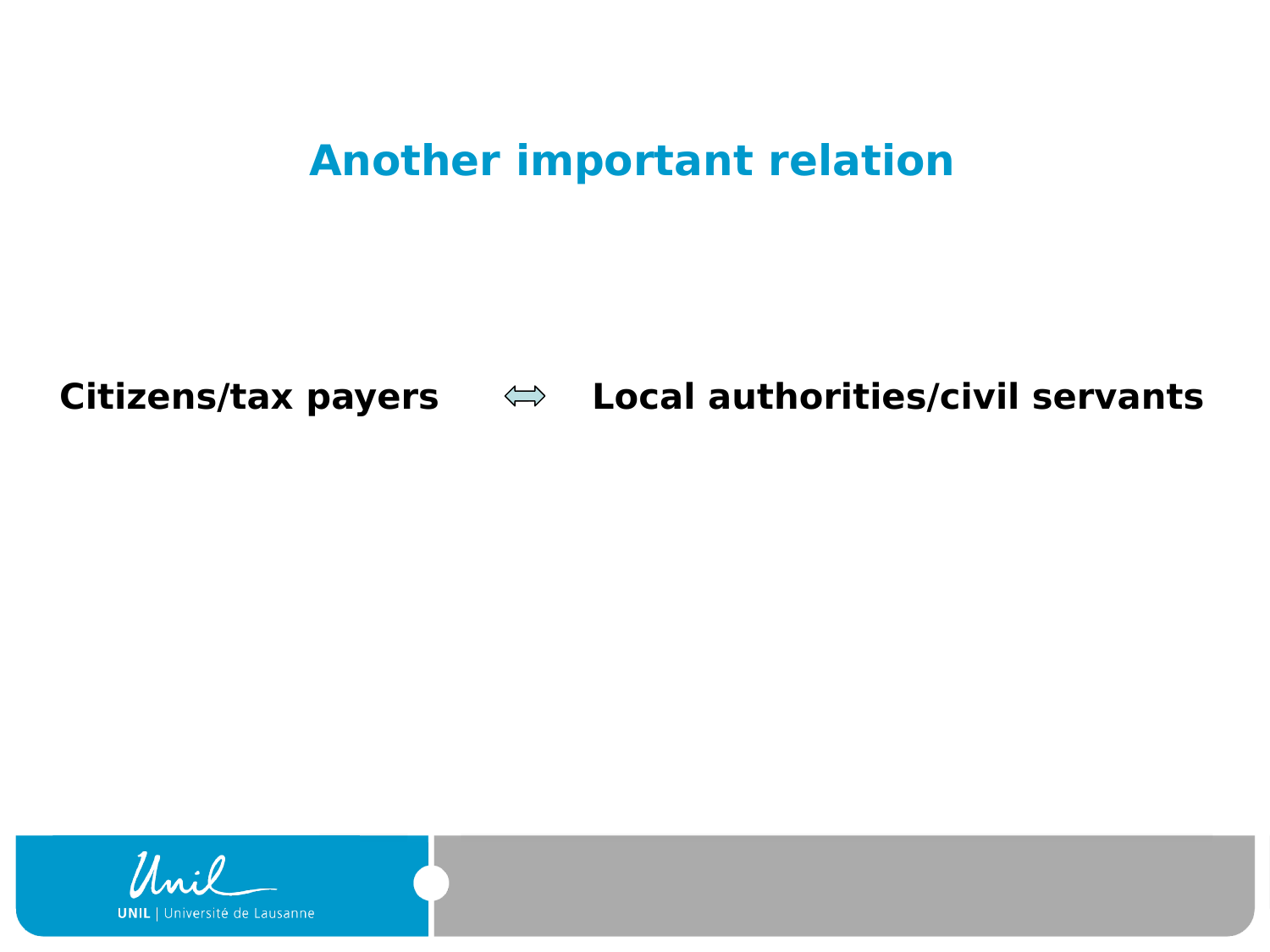

Another important relation
# Citizens/tax payers      –     Local authorities/civil servants